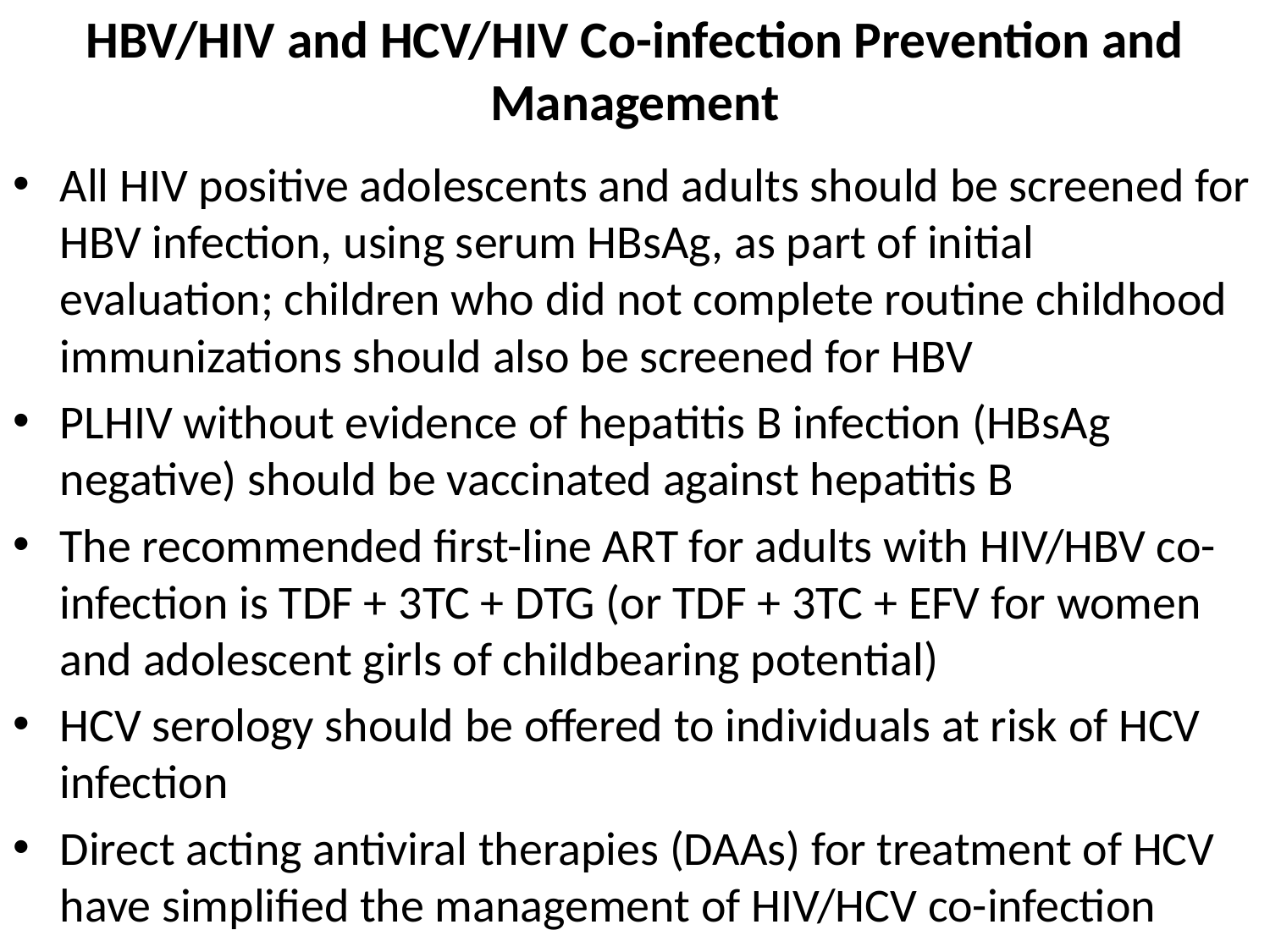

# HBV/HIV and HCV/HIV Co-infection Prevention and Management
All HIV positive adolescents and adults should be screened for HBV infection, using serum HBsAg, as part of initial evaluation; children who did not complete routine childhood immunizations should also be screened for HBV
PLHIV without evidence of hepatitis B infection (HBsAg negative) should be vaccinated against hepatitis B
The recommended first-line ART for adults with HIV/HBV co-infection is TDF + 3TC + DTG (or TDF + 3TC + EFV for women and adolescent girls of childbearing potential)
HCV serology should be offered to individuals at risk of HCV infection
Direct acting antiviral therapies (DAAs) for treatment of HCV have simplified the management of HIV/HCV co-infection